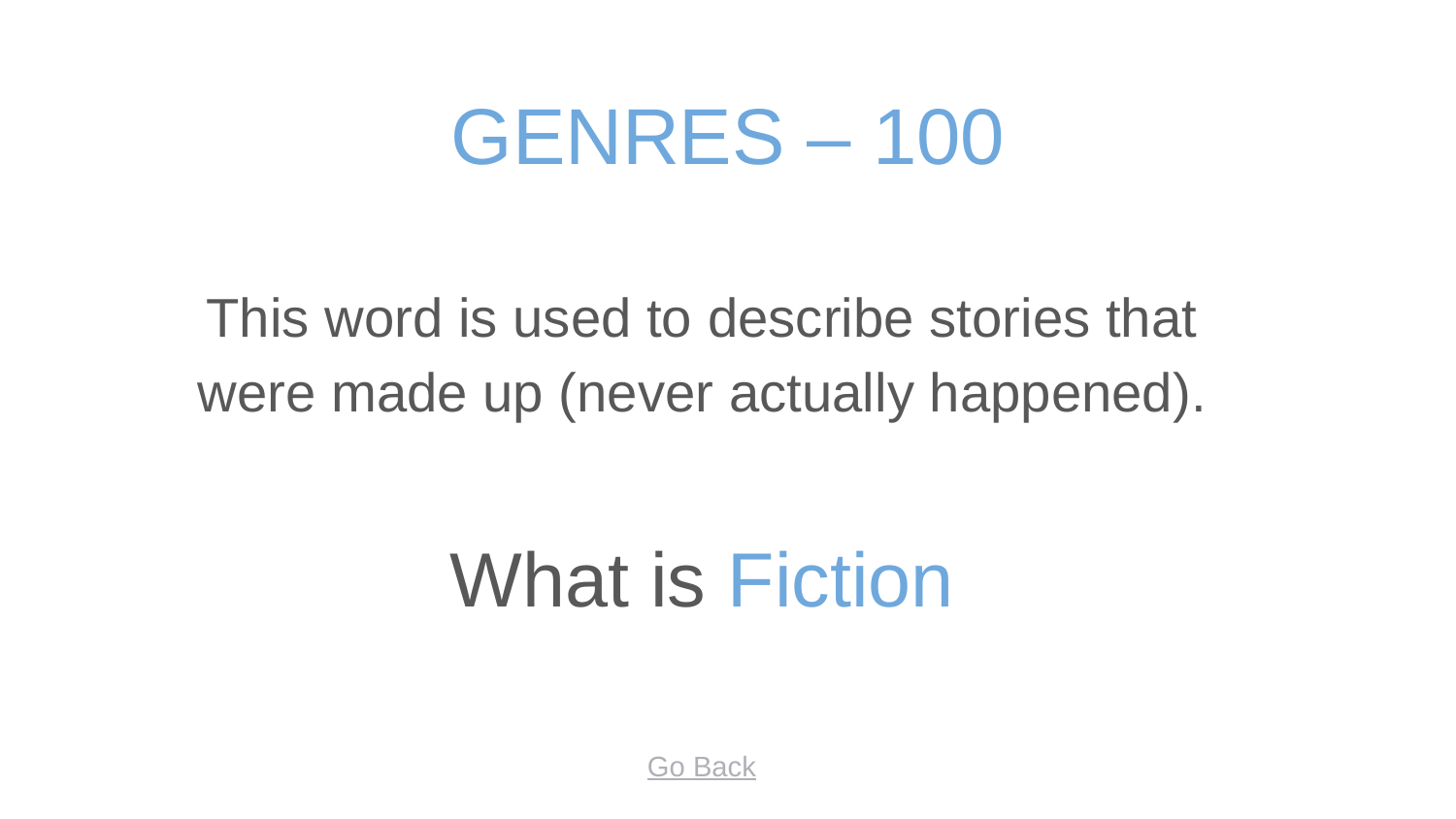

# GENRES – 100
This word is used to describe stories that were made up (never actually happened).
What is Fiction
Go Back